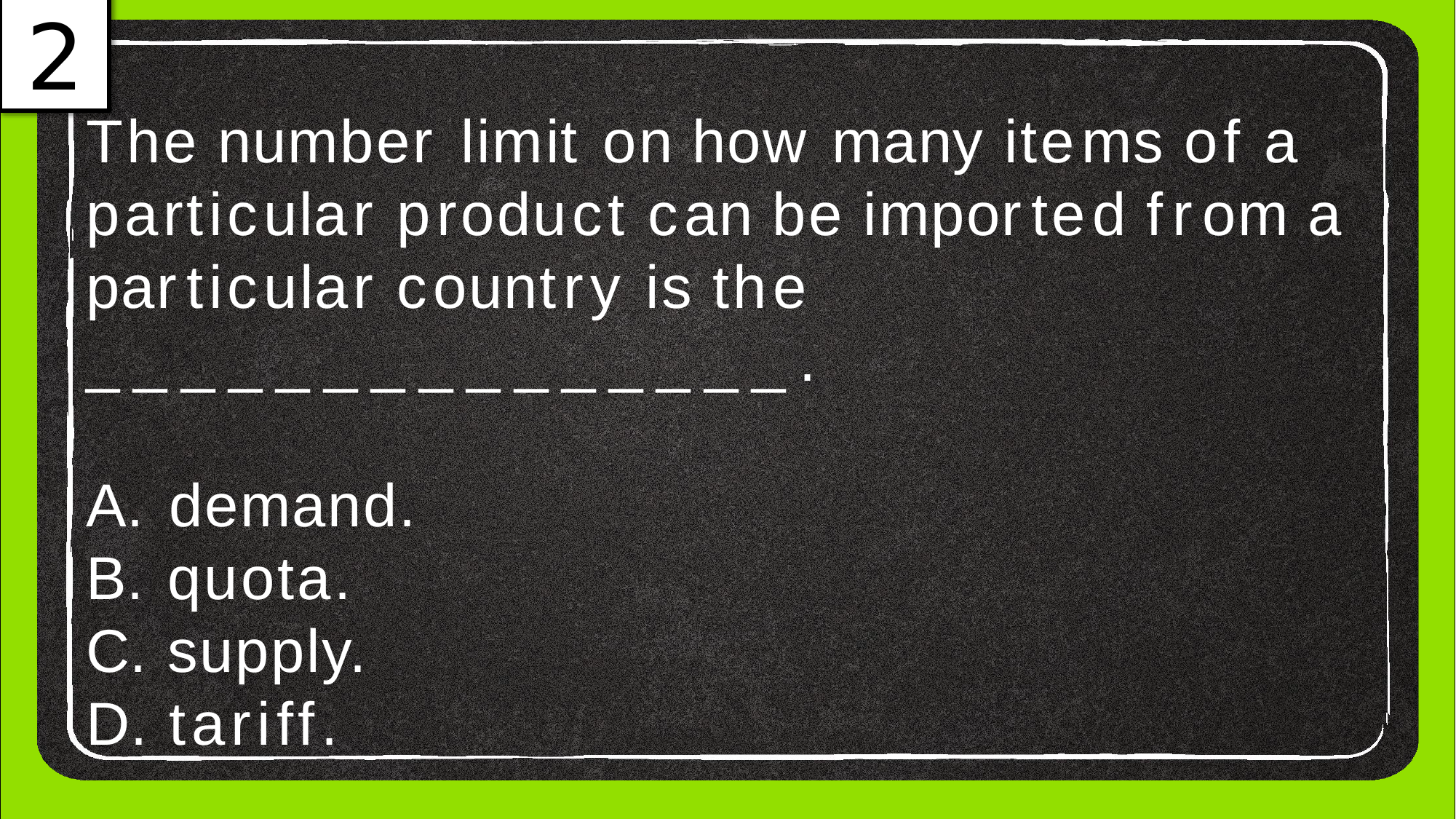

2

# The number limit on how many items of a
particular product can be imported from a
particular country is the
_______________.

demand.
quota.
supply.
tariff.